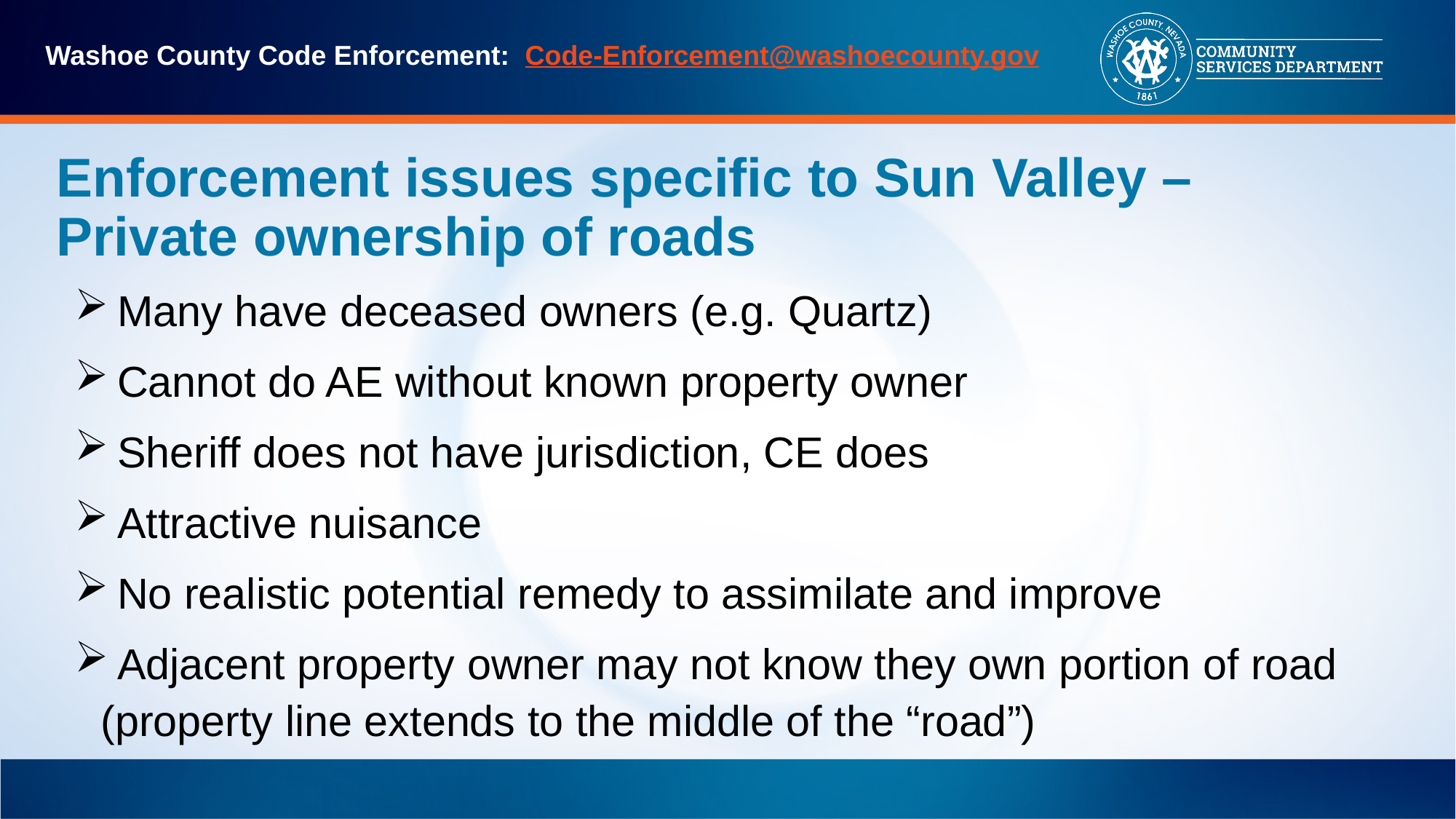

Washoe County Code Enforcement:  Code-Enforcement@washoecounty.gov
# Enforcement issues specific to Sun Valley – Private ownership of roads
 Many have deceased owners (e.g. Quartz)
 Cannot do AE without known property owner
 Sheriff does not have jurisdiction, CE does
 Attractive nuisance
 No realistic potential remedy to assimilate and improve
 Adjacent property owner may not know they own portion of road (property line extends to the middle of the “road”)